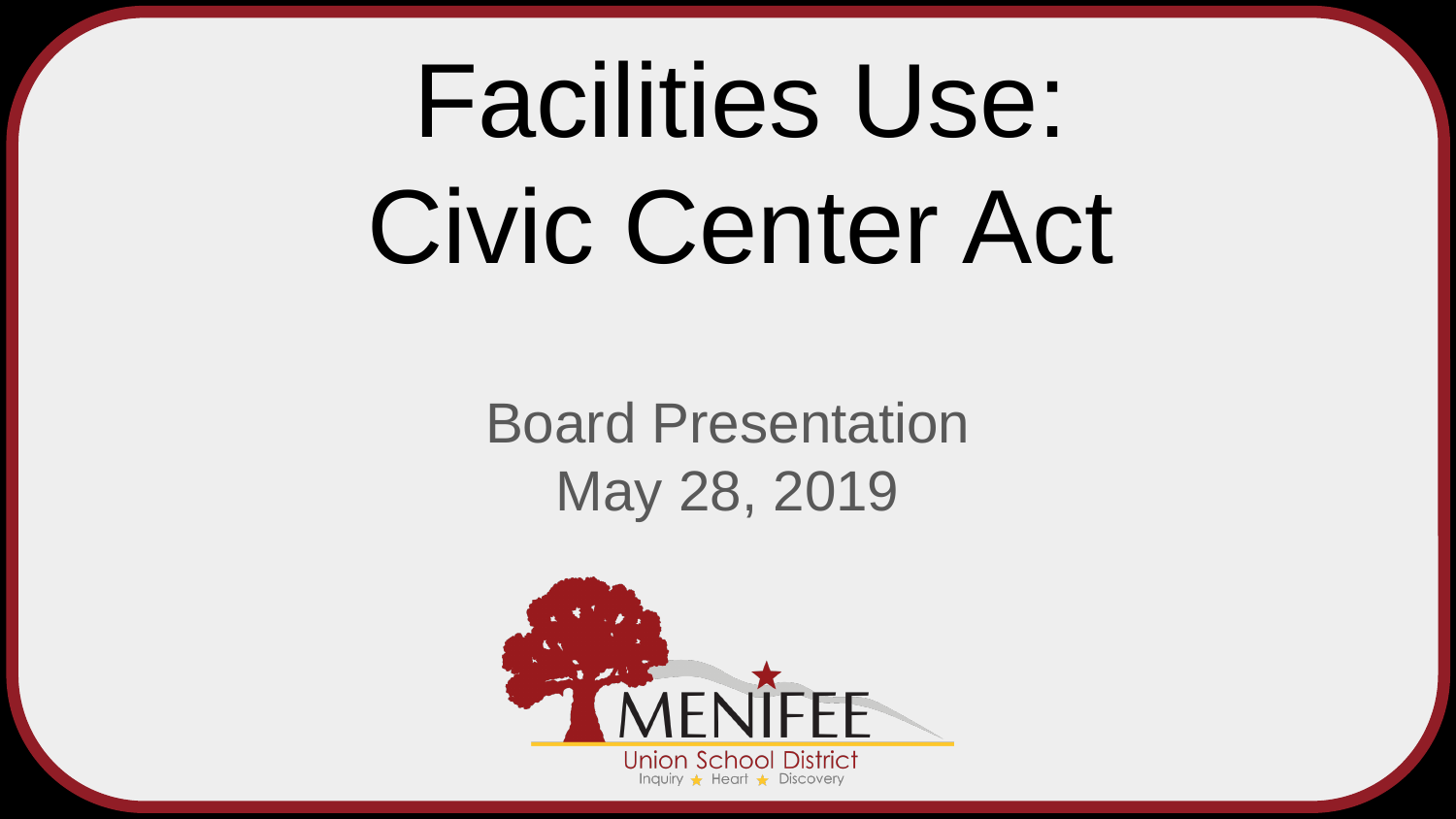

# Facilities Use: Civic Center Act
Board Presentation
May 28, 2019